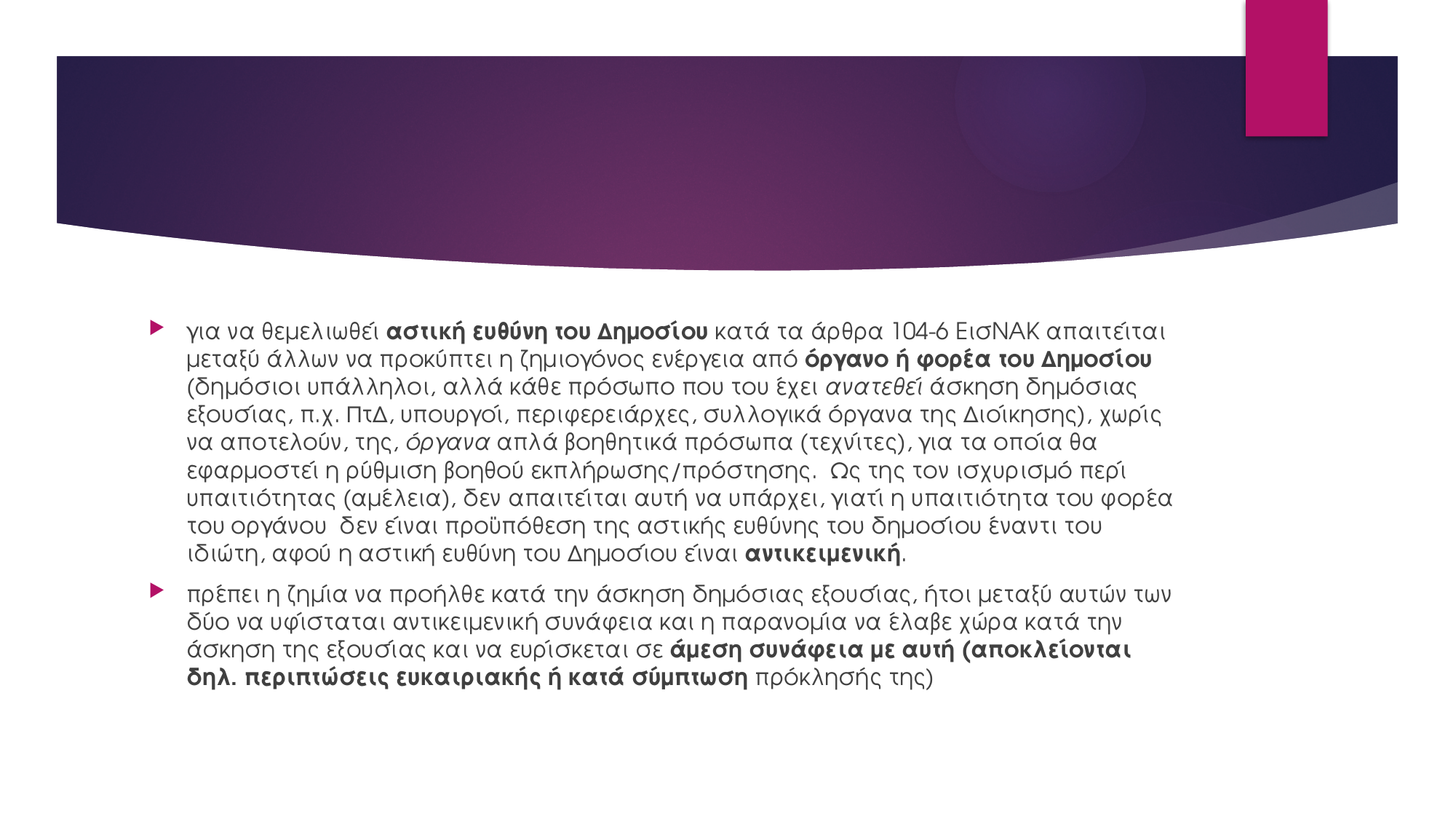

#
για να θεμελιωθεί αστική ευθύνη του Δημοσίου κατά τα άρθρα 104-6 ΕισΝΑΚ απαιτείται μεταξύ άλλων να προκύπτει η ζημιογόνος ενέργεια από όργανο ή φορέα του Δημοσίου (δημόσιοι υπάλληλοι, αλλά κάθε πρόσωπο που του έχει ανατεθεί άσκηση δημόσιας εξουσίας, π.χ. ΠτΔ, υπουργοί, περιφερειάρχες, συλλογικά όργανα της Διοίκησης), χωρίς να αποτελούν, της, όργανα απλά βοηθητικά πρόσωπα (τεχνίτες), για τα οποία θα εφαρμοστεί η ρύθμιση βοηθού εκπλήρωσης/πρόστησης.  Ως της τον ισχυρισμό περί υπαιτιότητας (αμέλεια), δεν απαιτείται αυτή να υπάρχει, γιατί η υπαιτιότητα του φορέα του οργάνου  δεν είναι προϋπόθεση της αστικής ευθύνης του δημοσίου έναντι του ιδιώτη, αφού η αστική ευθύνη του Δημοσίου είναι αντικειμενική.
πρέπει η ζημία να προήλθε κατά την άσκηση δημόσιας εξουσίας, ήτοι μεταξύ αυτών των δύο να υφίσταται αντικειμενική συνάφεια και η παρανομία να έλαβε χώρα κατά την άσκηση της εξουσίας και να ευρίσκεται σε άμεση συνάφεια με αυτή (αποκλείονται δηλ. περιπτώσεις ευκαιριακής ή κατά σύμπτωση πρόκλησής της)